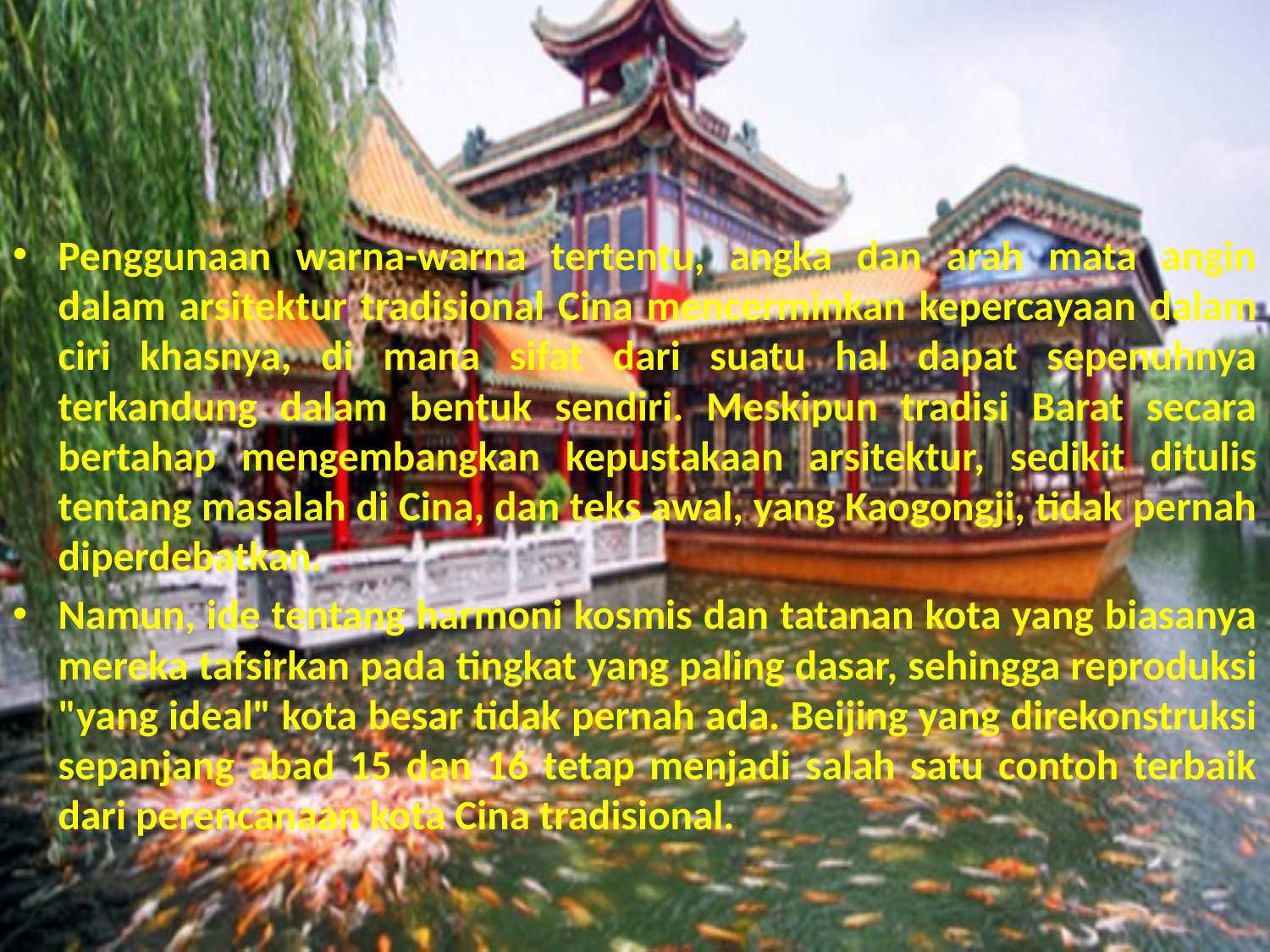

#
Penggunaan warna-warna tertentu, angka dan arah mata angin dalam arsitektur tradisional Cina mencerminkan kepercayaan dalam ciri khasnya, di mana sifat dari suatu hal dapat sepenuhnya terkandung dalam bentuk sendiri. Meskipun tradisi Barat secara bertahap mengembangkan kepustakaan arsitektur, sedikit ditulis tentang masalah di Cina, dan teks awal, yang Kaogongji, tidak pernah diperdebatkan.
Namun, ide tentang harmoni kosmis dan tatanan kota yang biasanya mereka tafsirkan pada tingkat yang paling dasar, sehingga reproduksi "yang ideal" kota besar tidak pernah ada. Beijing yang direkonstruksi sepanjang abad 15 dan 16 tetap menjadi salah satu contoh terbaik dari perencanaan kota Cina tradisional.